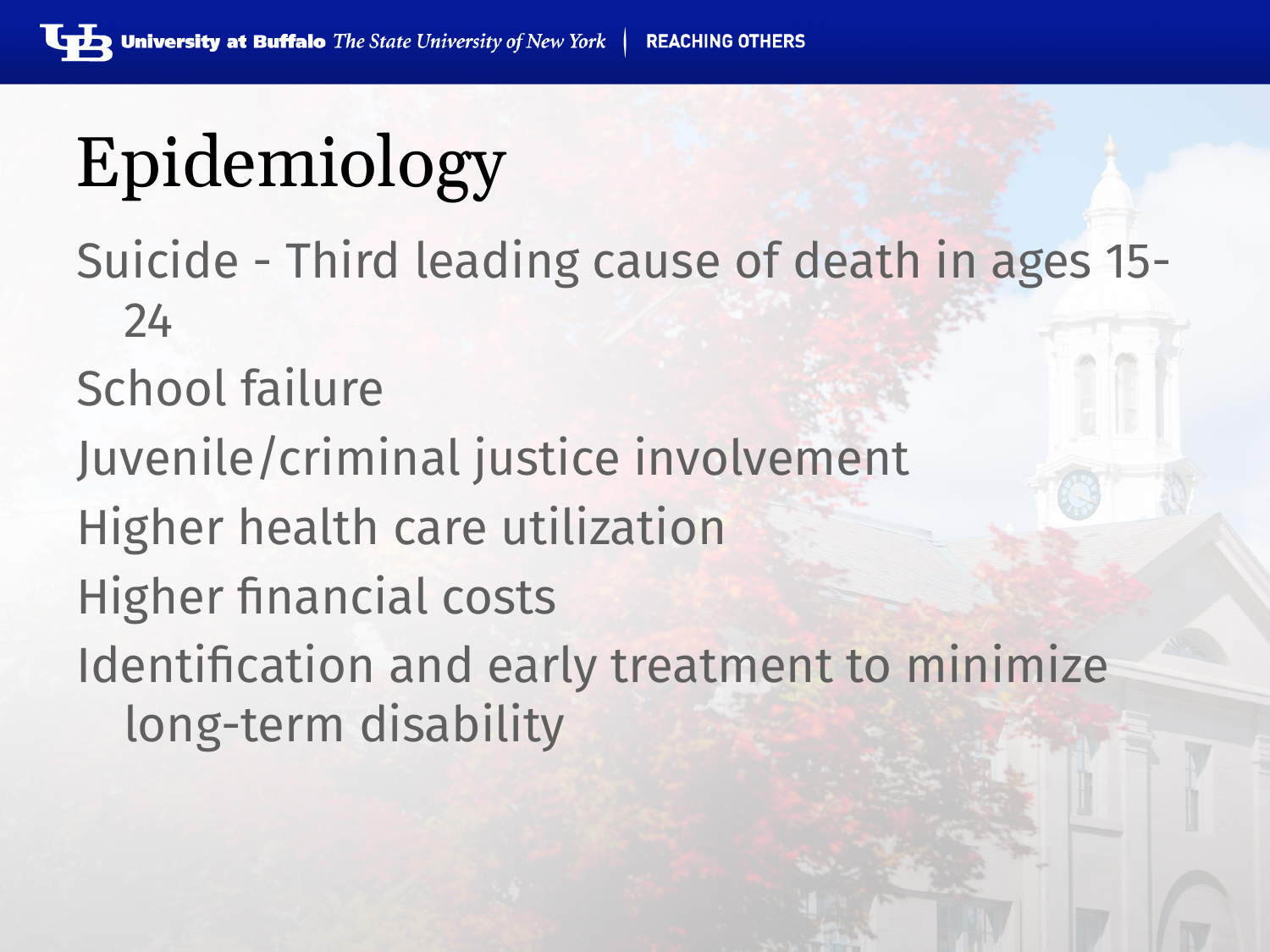

# Epidemiology
Suicide - Third leading cause of death in ages 15-24
School failure
Juvenile/criminal justice involvement
Higher health care utilization
Higher financial costs
Identification and early treatment to minimize long-term disability